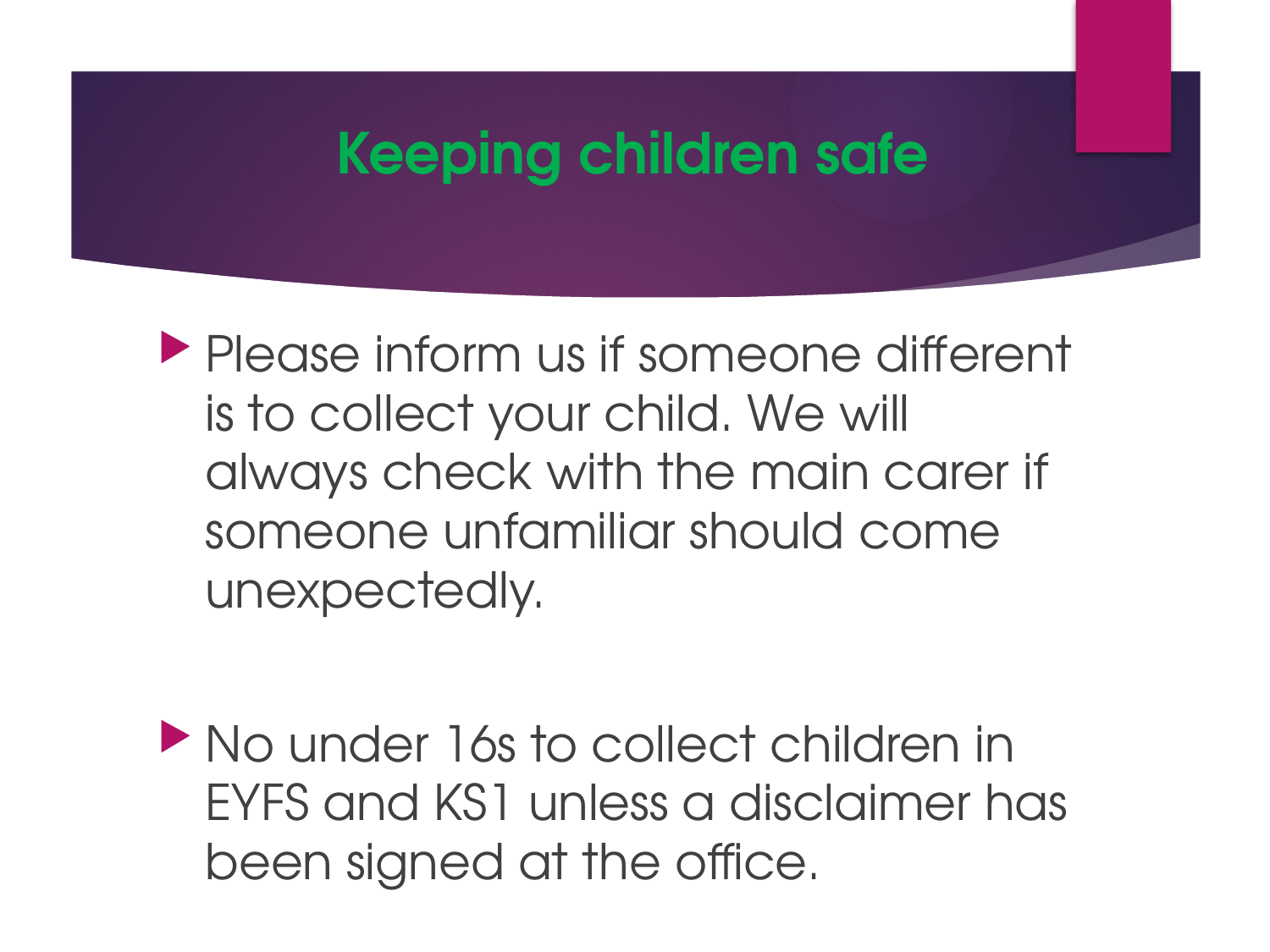

# Keeping children safe
Please inform us if someone different is to collect your child. We will always check with the main carer if someone unfamiliar should come unexpectedly.

No under 16s to collect children in EYFS and KS1 unless a disclaimer has been signed at the office.